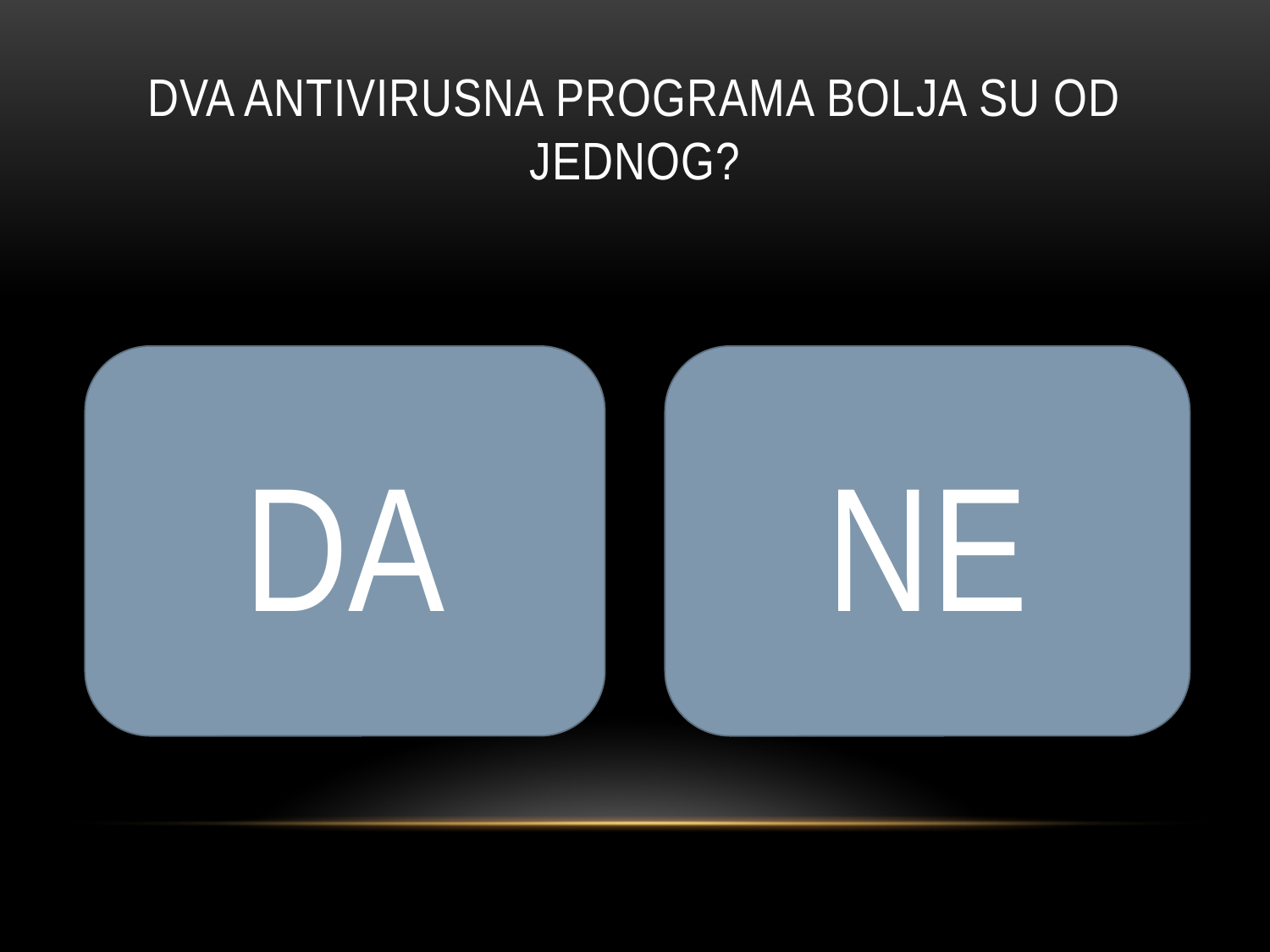

# Dva antivirusna programa bolja su od jednog?

DA
NE